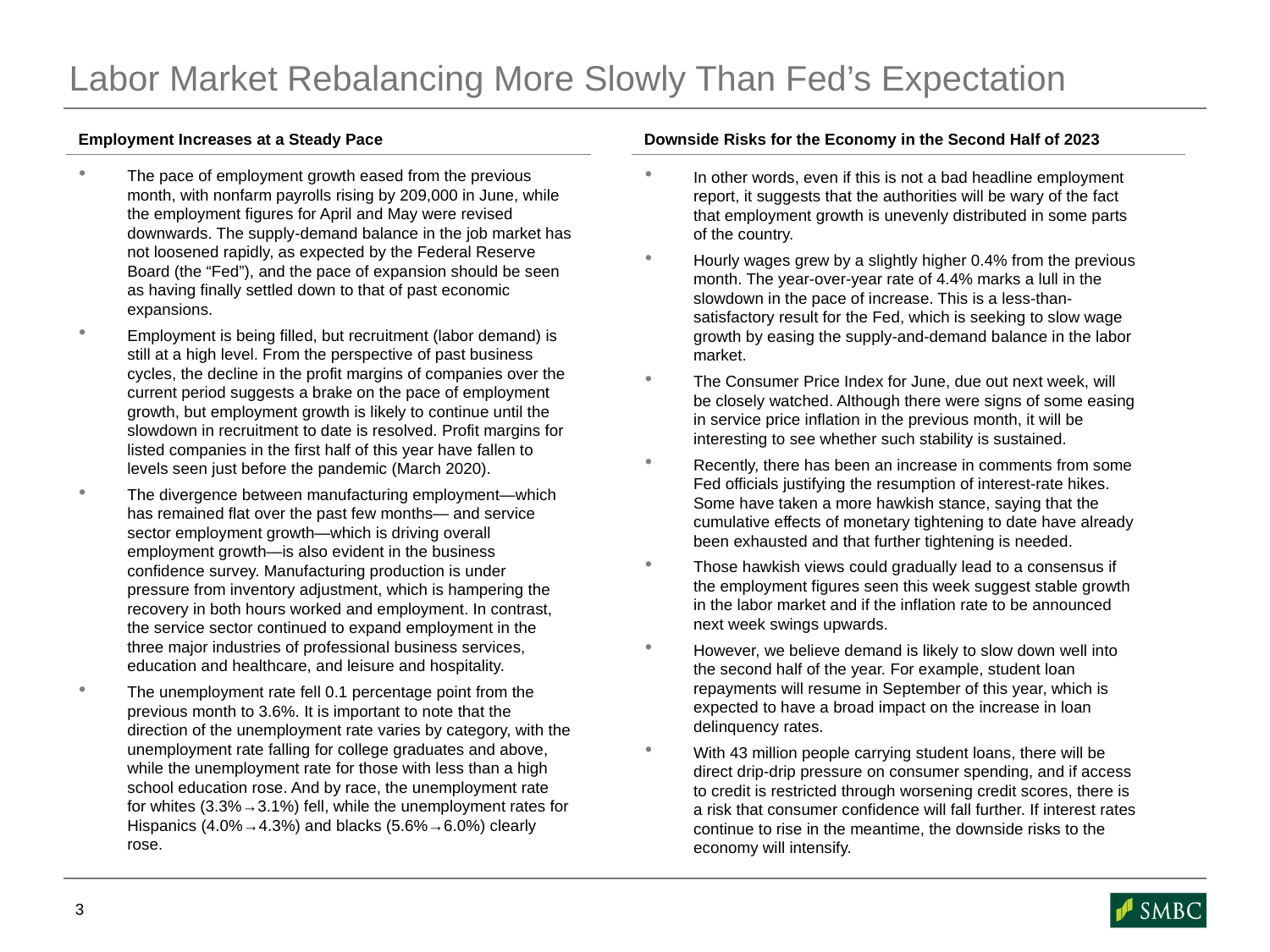

# Labor Market Rebalancing More Slowly Than Fed’s Expectation
Employment Increases at a Steady Pace
Downside Risks for the Economy in the Second Half of 2023

The pace of employment growth eased from the previous month, with nonfarm payrolls rising by 209,000 in June, while the employment figures for April and May were revised downwards. The supply-demand balance in the job market has not loosened rapidly, as expected by the Federal Reserve Board (the “Fed”), and the pace of expansion should be seen as having finally settled down to that of past economic expansions.
Employment is being filled, but recruitment (labor demand) is still at a high level. From the perspective of past business cycles, the decline in the profit margins of companies over the current period suggests a brake on the pace of employment growth, but employment growth is likely to continue until the slowdown in recruitment to date is resolved. Profit margins for listed companies in the first half of this year have fallen to levels seen just before the pandemic (March 2020).
The divergence between manufacturing employment—which has remained flat over the past few months— and service sector employment growth—which is driving overall employment growth—is also evident in the business confidence survey. Manufacturing production is under pressure from inventory adjustment, which is hampering the recovery in both hours worked and employment. In contrast, the service sector continued to expand employment in the three major industries of professional business services, education and healthcare, and leisure and hospitality.
The unemployment rate fell 0.1 percentage point from the previous month to 3.6%. It is important to note that the direction of the unemployment rate varies by category, with the unemployment rate falling for college graduates and above, while the unemployment rate for those with less than a high school education rose. And by race, the unemployment rate for whites (3.3%→3.1%) fell, while the unemployment rates for Hispanics (4.0%→4.3%) and blacks (5.6%→6.0%) clearly rose.
In other words, even if this is not a bad headline employment report, it suggests that the authorities will be wary of the fact that employment growth is unevenly distributed in some parts of the country.
Hourly wages grew by a slightly higher 0.4% from the previous month. The year-over-year rate of 4.4% marks a lull in the slowdown in the pace of increase. This is a less-than-satisfactory result for the Fed, which is seeking to slow wage growth by easing the supply-and-demand balance in the labor market.
The Consumer Price Index for June, due out next week, will be closely watched. Although there were signs of some easing in service price inflation in the previous month, it will be interesting to see whether such stability is sustained.
Recently, there has been an increase in comments from some Fed officials justifying the resumption of interest-rate hikes. Some have taken a more hawkish stance, saying that the cumulative effects of monetary tightening to date have already been exhausted and that further tightening is needed.
Those hawkish views could gradually lead to a consensus if the employment figures seen this week suggest stable growth in the labor market and if the inflation rate to be announced next week swings upwards.
However, we believe demand is likely to slow down well into the second half of the year. For example, student loan repayments will resume in September of this year, which is expected to have a broad impact on the increase in loan delinquency rates.
With 43 million people carrying student loans, there will be direct drip-drip pressure on consumer spending, and if access to credit is restricted through worsening credit scores, there is a risk that consumer confidence will fall further. If interest rates continue to rise in the meantime, the downside risks to the economy will intensify.